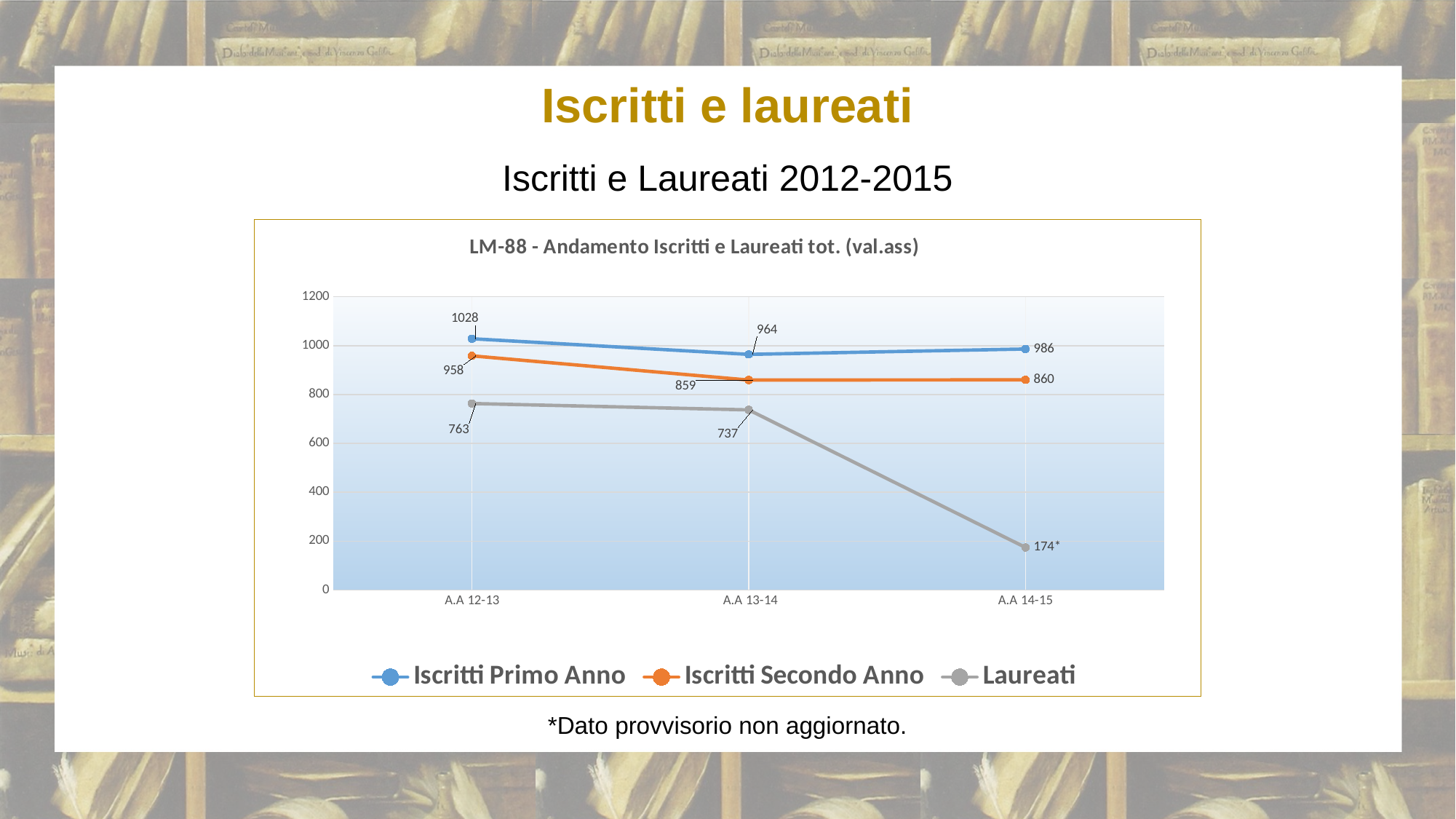

Iscritti e laureati
Iscritti e Laureati 2012-2015

### Chart: LM-88 - Andamento Iscritti e Laureati tot. (val.ass)

| Category | Iscritti Primo Anno | Iscritti Secondo Anno | Laureati  |
|---|---|---|---|
| A.A 12-13 | 1028.0 | 958.0 | 763.0 |
|  A.A 13-14 | 964.0 | 859.0 | 737.0 |
| A.A 14-15 | 986.0 | 860.0 | 174.0 |
*Dato provvisorio non aggiornato.